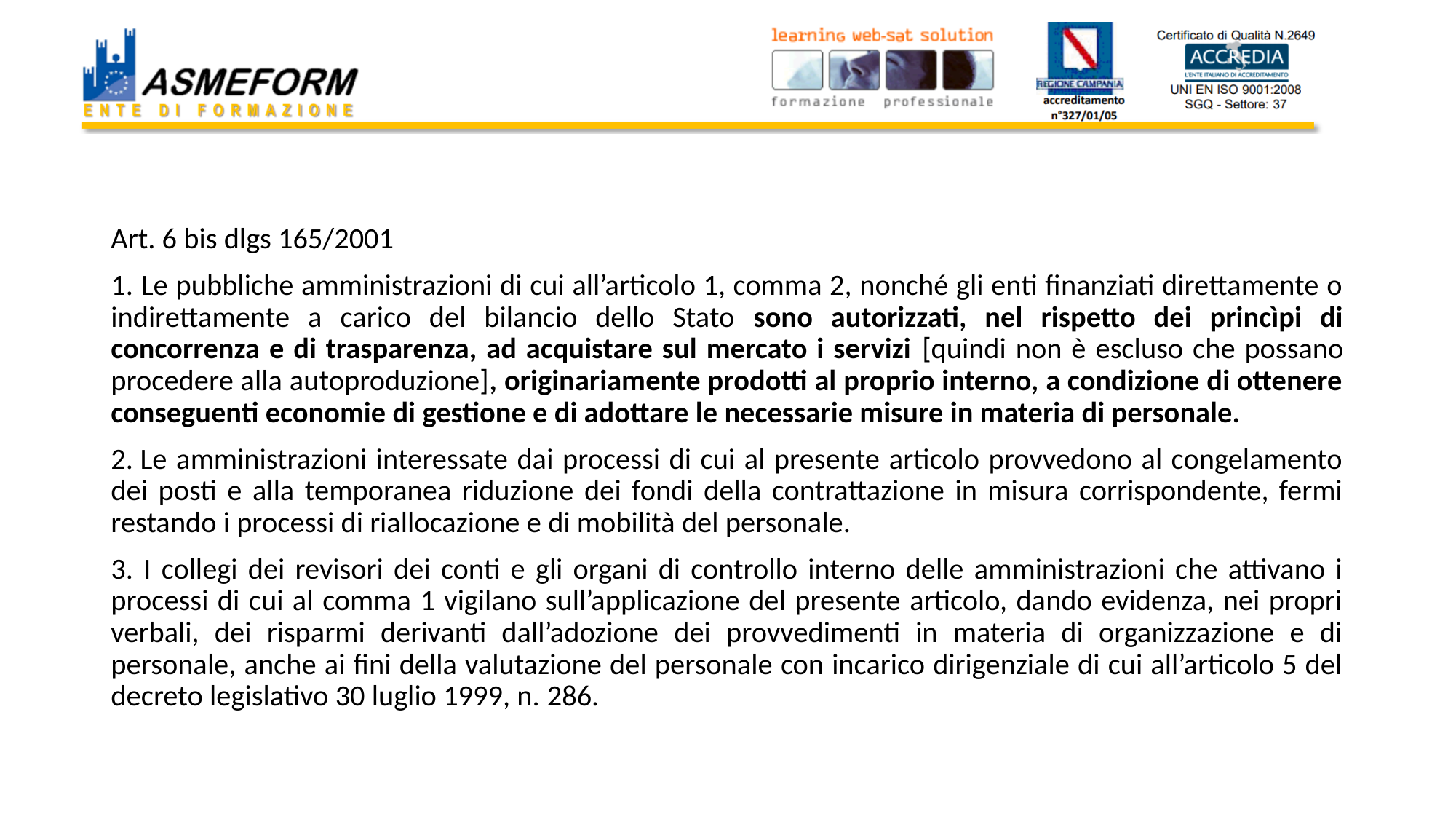

#

Art. 6 bis dlgs 165/2001
1. Le pubbliche amministrazioni di cui all’articolo 1, comma 2, nonché gli enti finanziati direttamente o indirettamente a carico del bilancio dello Stato sono autorizzati, nel rispetto dei princìpi di concorrenza e di trasparenza, ad acquistare sul mercato i servizi [quindi non è escluso che possano procedere alla autoproduzione], originariamente prodotti al proprio interno, a condizione di ottenere conseguenti economie di gestione e di adottare le necessarie misure in materia di personale.
2. Le amministrazioni interessate dai processi di cui al presente articolo provvedono al congelamento dei posti e alla temporanea riduzione dei fondi della contrattazione in misura corrispondente, fermi restando i processi di riallocazione e di mobilità del personale.
3. I collegi dei revisori dei conti e gli organi di controllo interno delle amministrazioni che attivano i processi di cui al comma 1 vigilano sull’applicazione del presente articolo, dando evidenza, nei propri verbali, dei risparmi derivanti dall’adozione dei provvedimenti in materia di organizzazione e di personale, anche ai fini della valutazione del personale con incarico dirigenziale di cui all’articolo 5 del decreto legislativo 30 luglio 1999, n. 286.